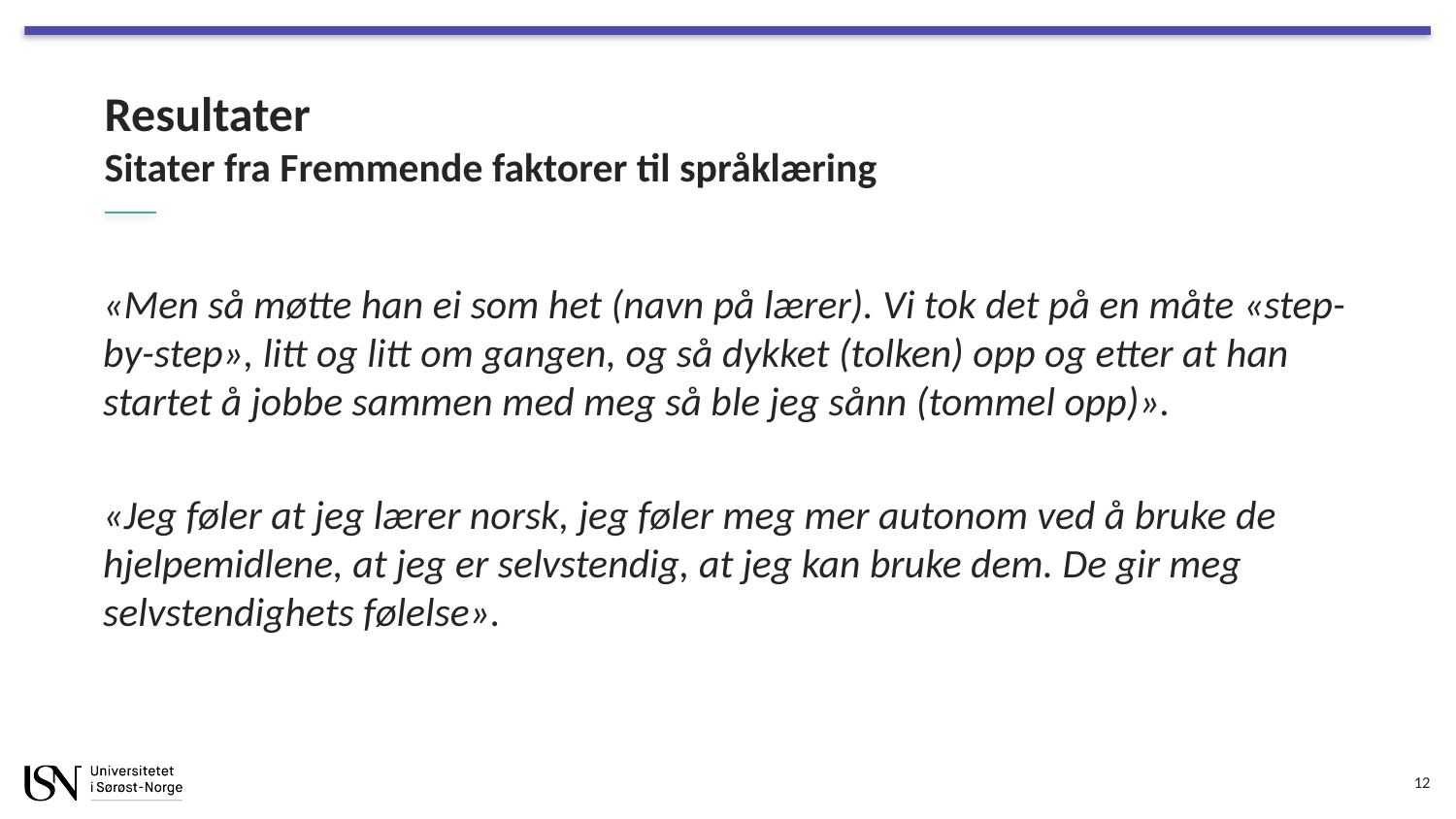

# Resultater Sitater fra Fremmende faktorer til språklæring

«Men så møtte han ei som het (navn på lærer). Vi tok det på en måte «step-by-step», litt og litt om gangen, og så dykket (tolken) opp og etter at han startet å jobbe sammen med meg så ble jeg sånn (tommel opp)».

«Jeg føler at jeg lærer norsk, jeg føler meg mer autonom ved å bruke de hjelpemidlene, at jeg er selvstendig, at jeg kan bruke dem. De gir meg selvstendighets følelse».

12